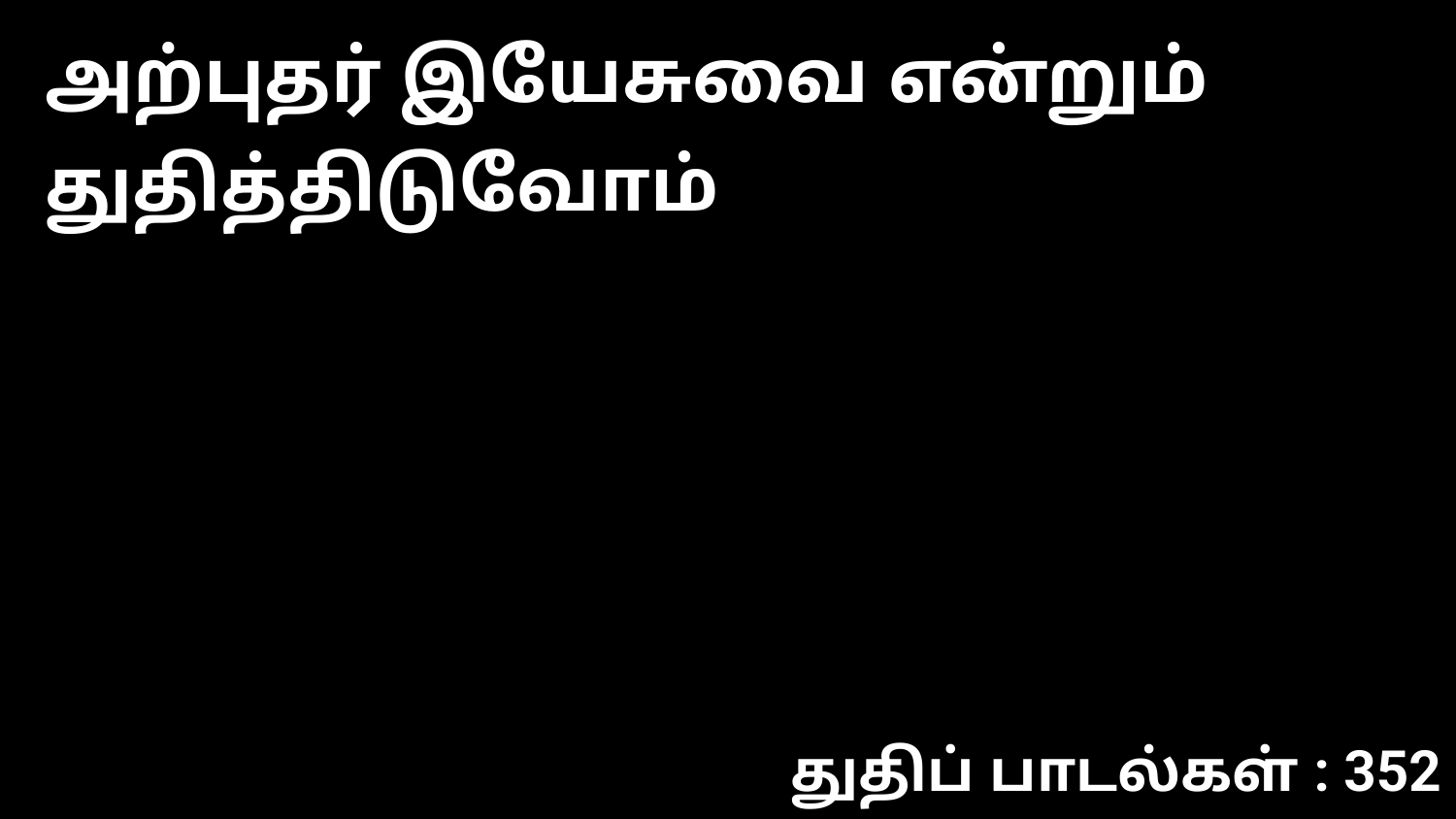

அற்புதர் இயேசுவை என்றும் துதித்திடுவோம்
துதிப் பாடல்கள் : 352